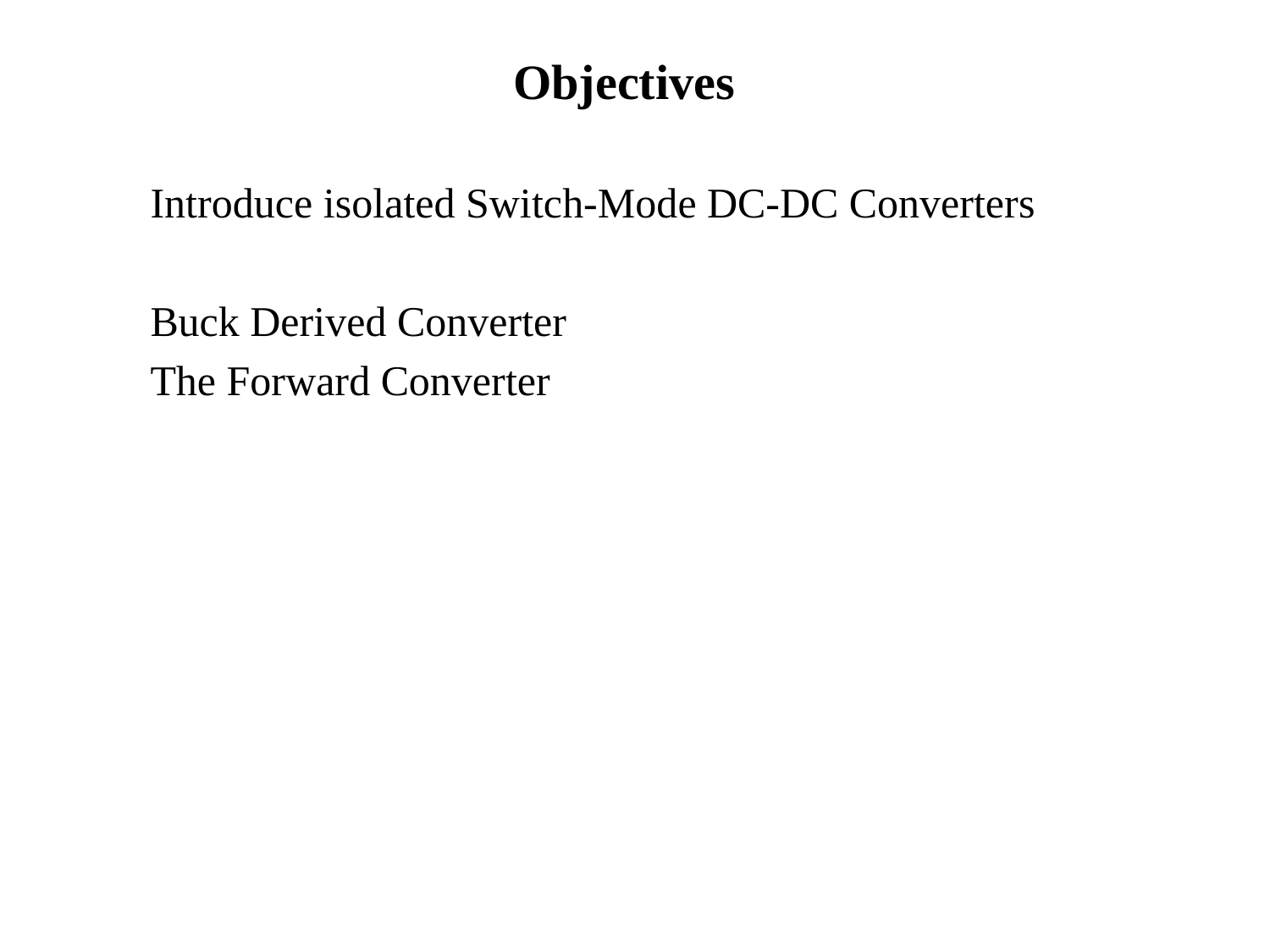

# Objectives
Introduce isolated Switch-Mode DC-DC Converters

Buck Derived Converter
The Forward Converter